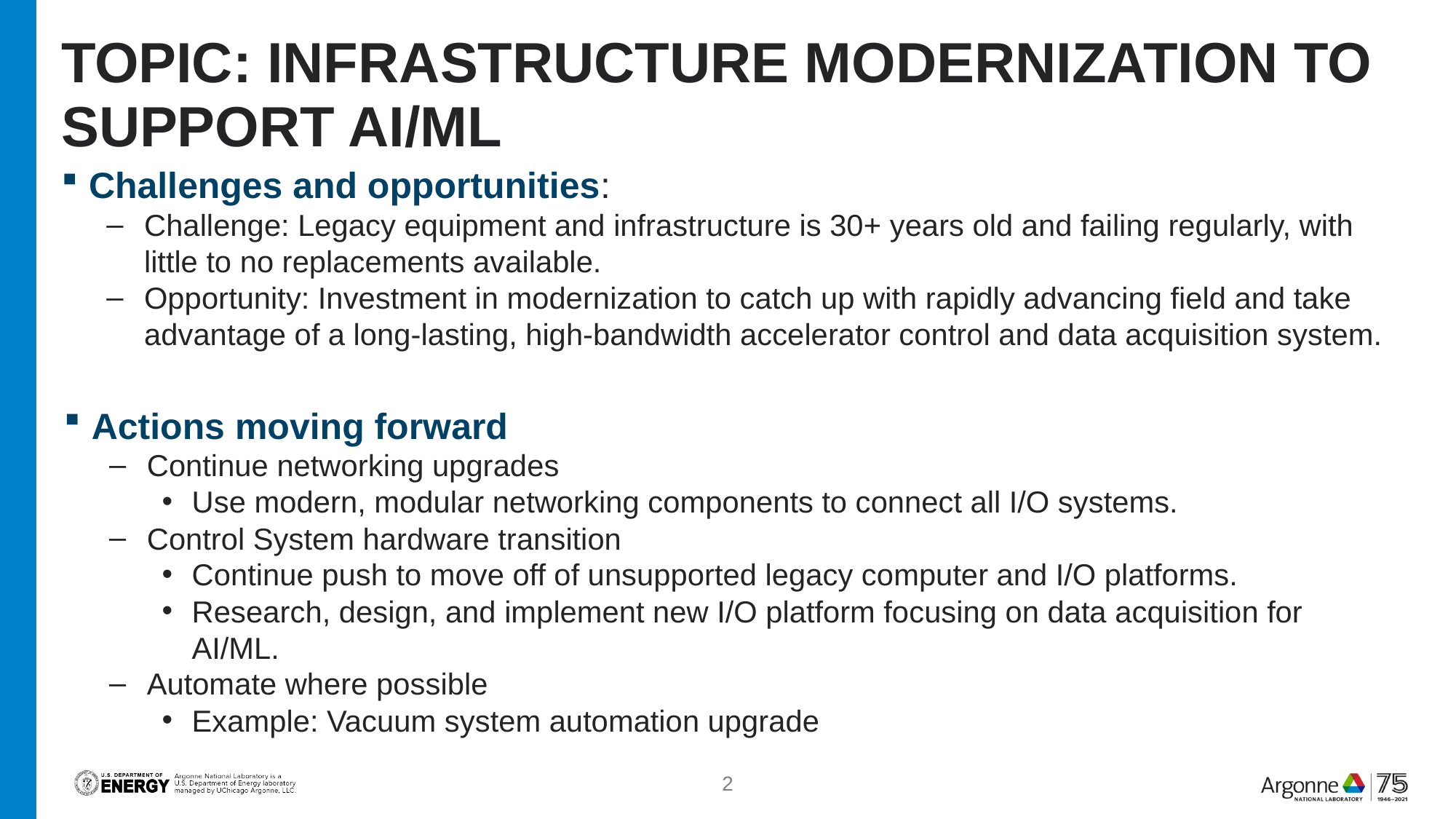

# Topic: Infrastructure Modernization to Support AI/ML
Challenges and opportunities:
Challenge: Legacy equipment and infrastructure is 30+ years old and failing regularly, with little to no replacements available.
Opportunity: Investment in modernization to catch up with rapidly advancing field and take advantage of a long-lasting, high-bandwidth accelerator control and data acquisition system.

Actions moving forward
Continue networking upgrades
Use modern, modular networking components to connect all I/O systems.
Control System hardware transition
Continue push to move off of unsupported legacy computer and I/O platforms.
Research, design, and implement new I/O platform focusing on data acquisition for AI/ML.
Automate where possible
Example: Vacuum system automation upgrade

2